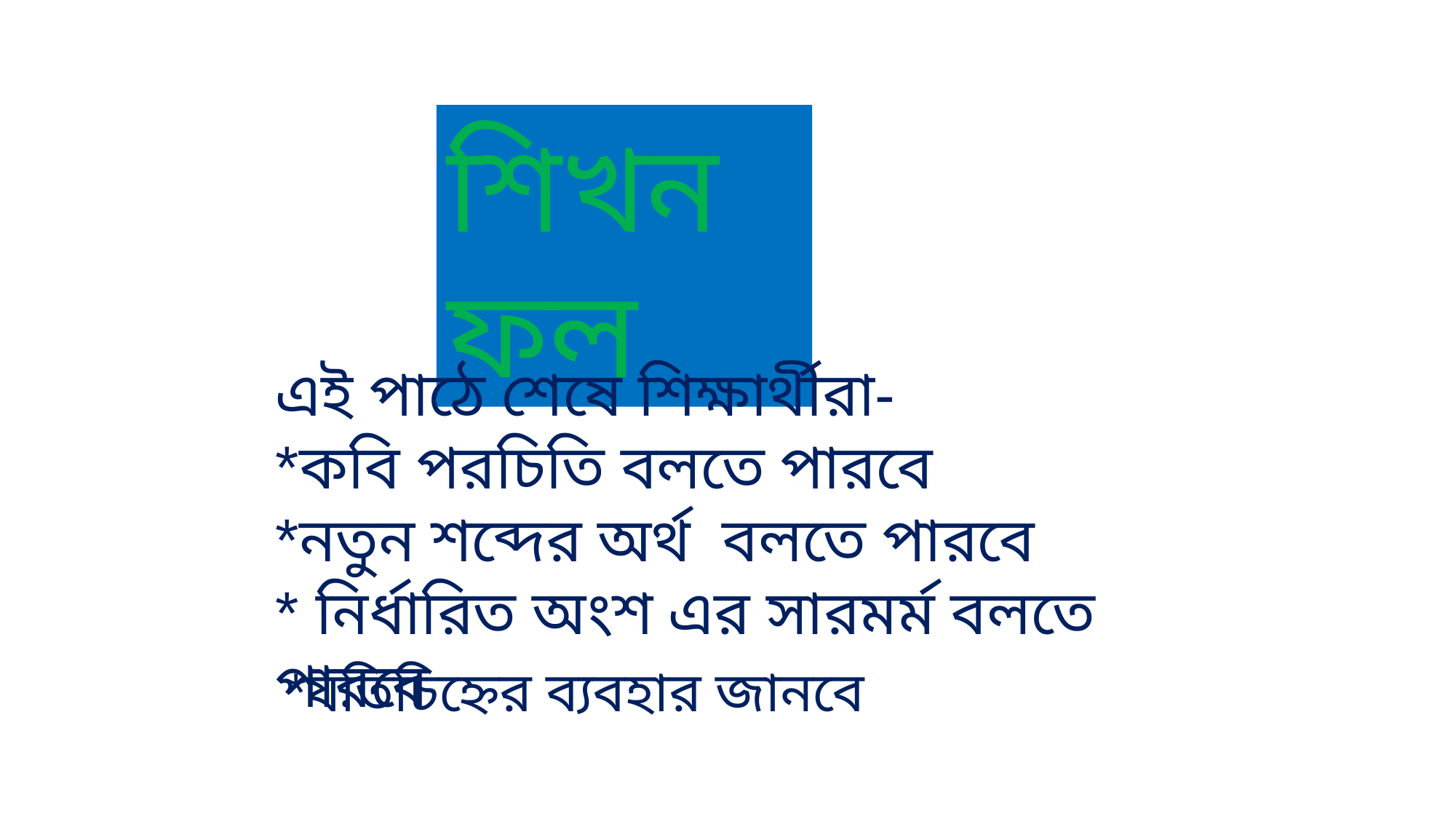

শিখনফল
এই পাঠে শেষে শিক্ষার্থীরা-
*কবি পরচিতি বলতে পারবে
*নতুন শব্দের অর্থ  বলতে পারবে
* নির্ধারিত অংশ এর সারমর্ম বলতে পারবে

*যতিচিহ্নের ব্যবহার জানবে